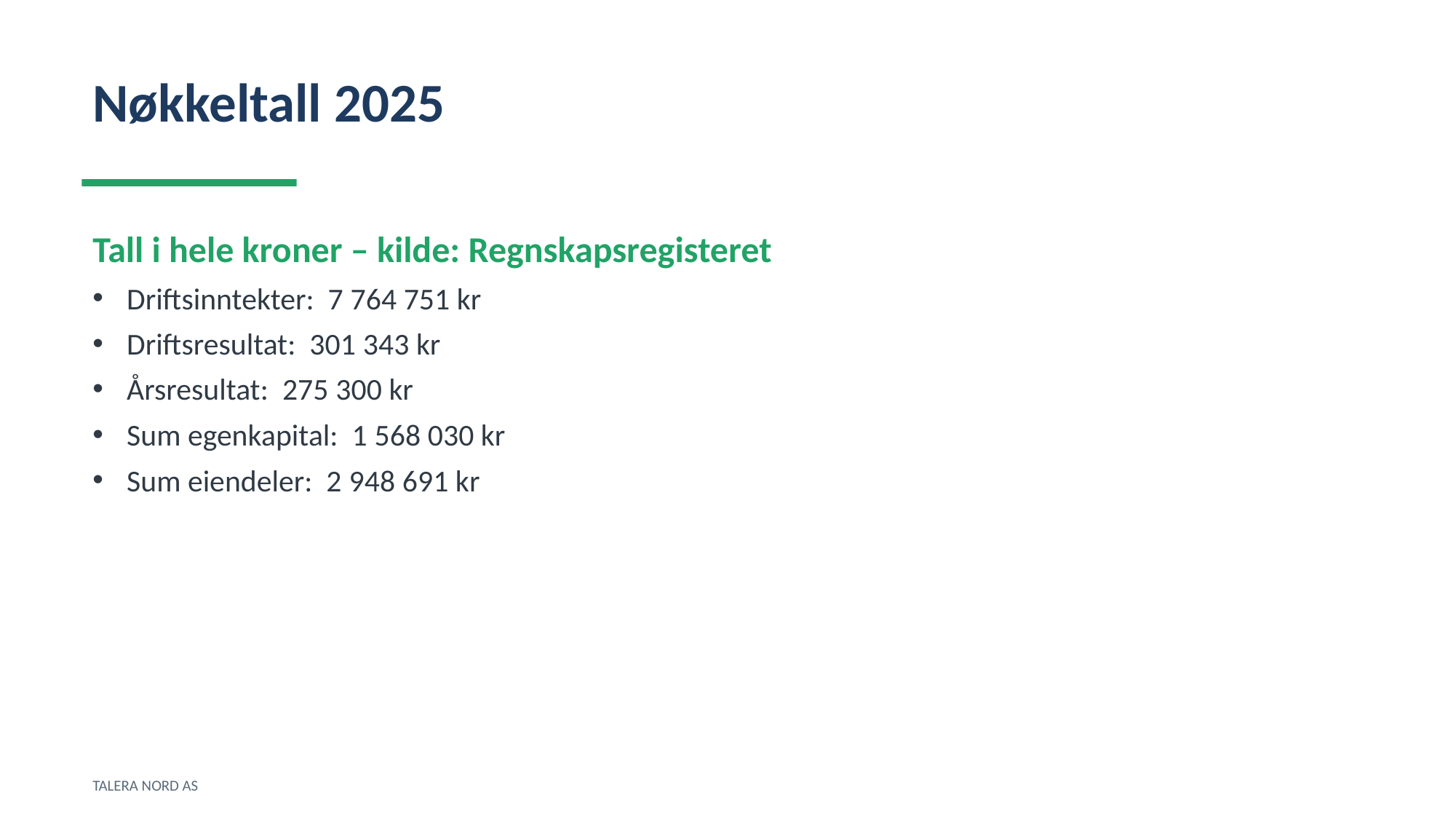

Nøkkeltall 2025

Tall i hele kroner – kilde: Regnskapsregisteret
Driftsinntekter:  7 764 751 kr
Driftsresultat:  301 343 kr
Årsresultat:  275 300 kr
Sum egenkapital:  1 568 030 kr
Sum eiendeler:  2 948 691 kr
TALERA NORD AS